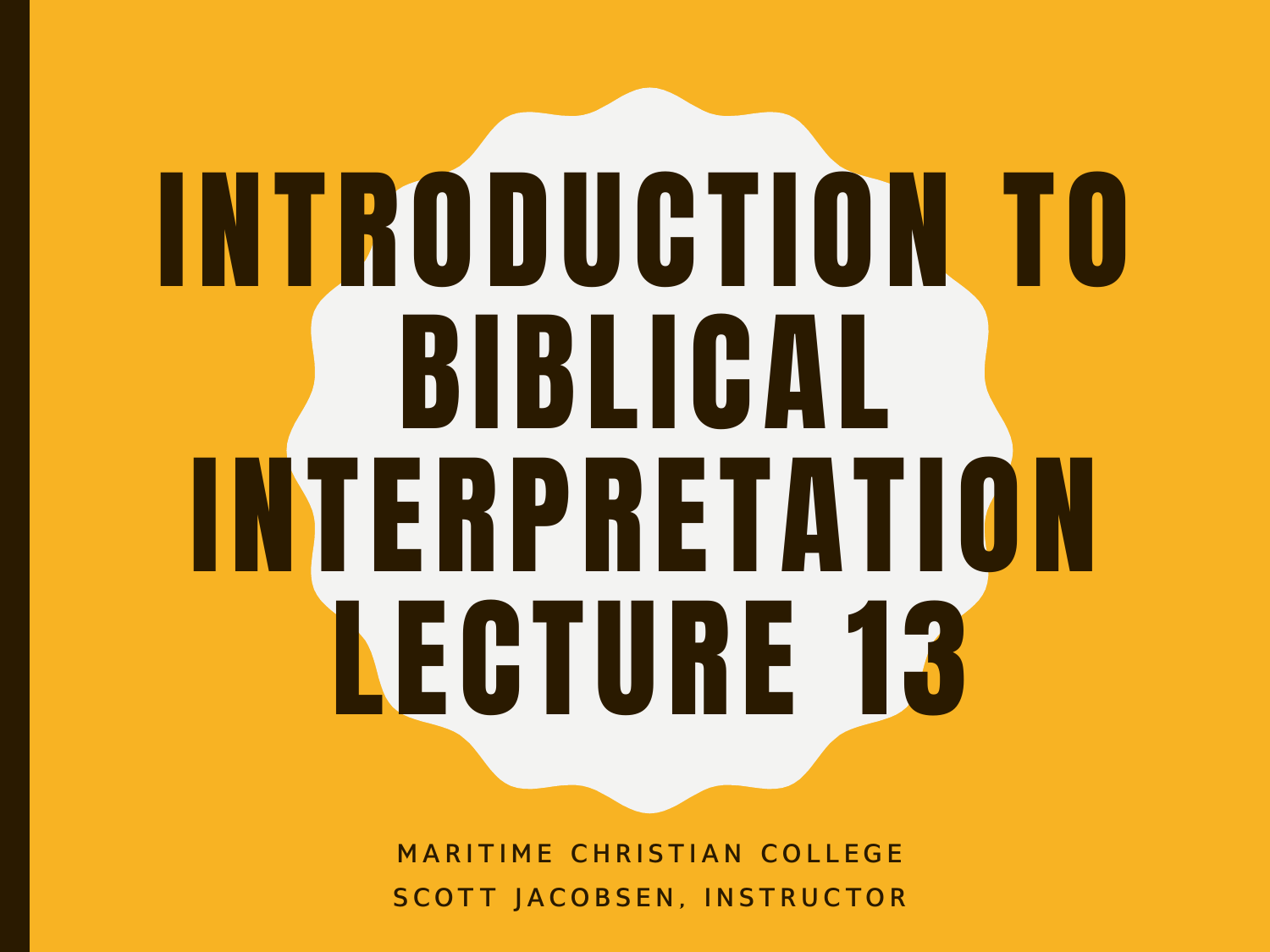

# Introduction to Biblical Interpretation Lecture 13
Maritime Christian College
Scott Jacobsen, Instructor